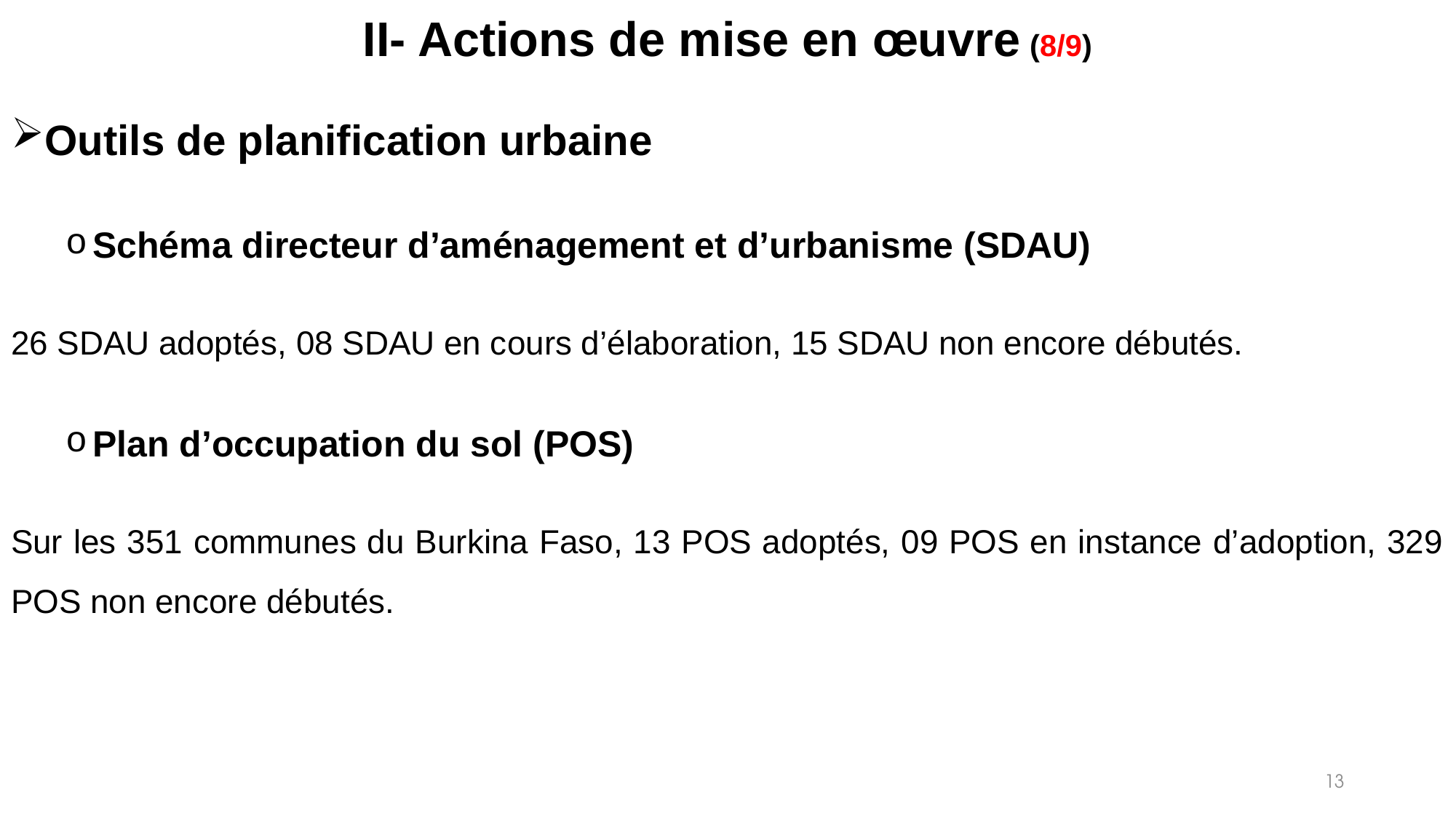

# II- Actions de mise en œuvre (8/9)
Outils de planification urbaine
Schéma directeur d’aménagement et d’urbanisme (SDAU)
26 SDAU adoptés, 08 SDAU en cours d’élaboration, 15 SDAU non encore débutés.
Plan d’occupation du sol (POS)
Sur les 351 communes du Burkina Faso, 13 POS adoptés, 09 POS en instance d’adoption, 329 POS non encore débutés.

13